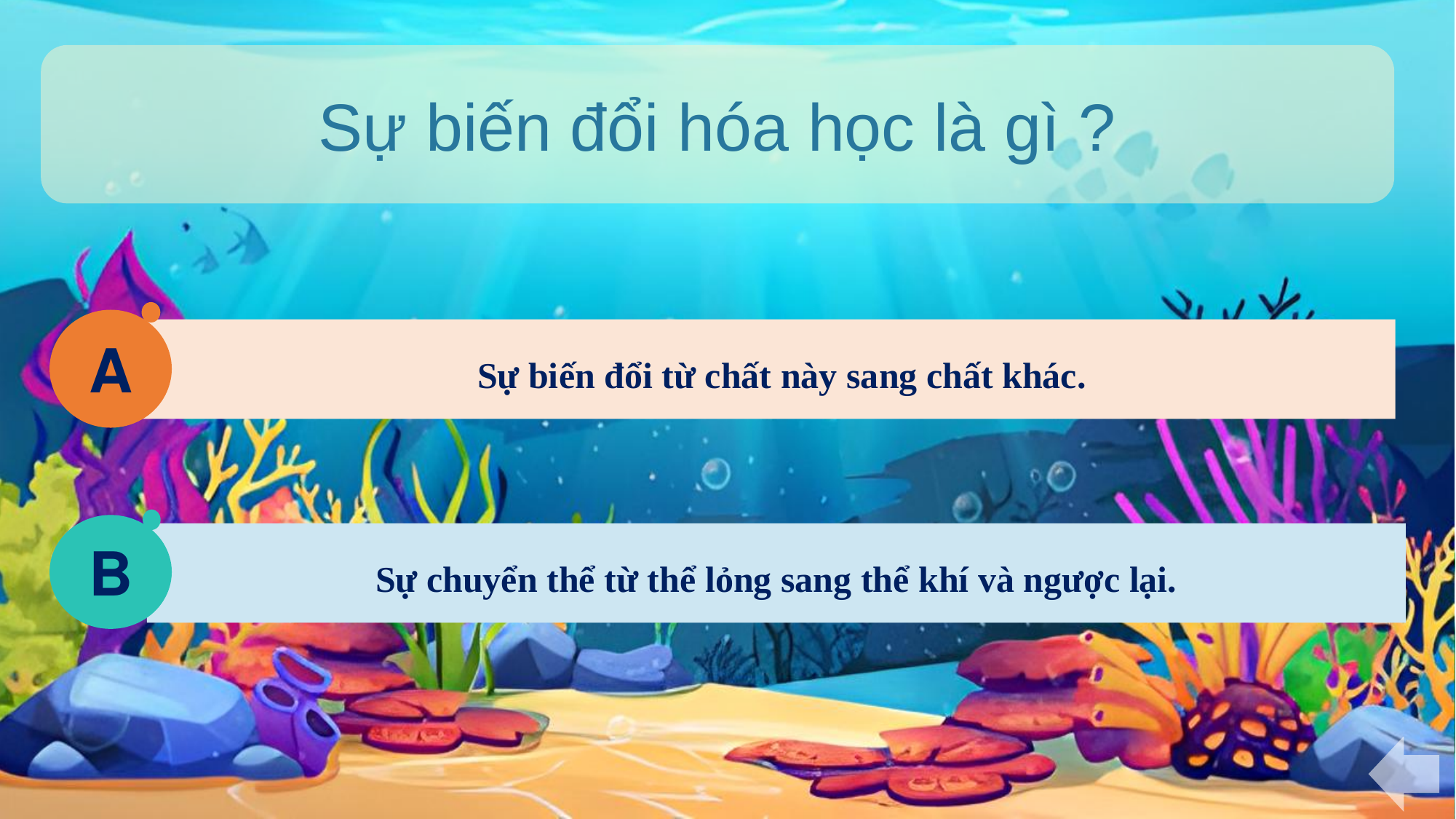

Sự biến đổi hóa học là gì ?

A

Sự biến đổi từ chất này sang chất khác.

B
Sự chuyển thể từ thể lỏng sang thể khí và ngược lại.